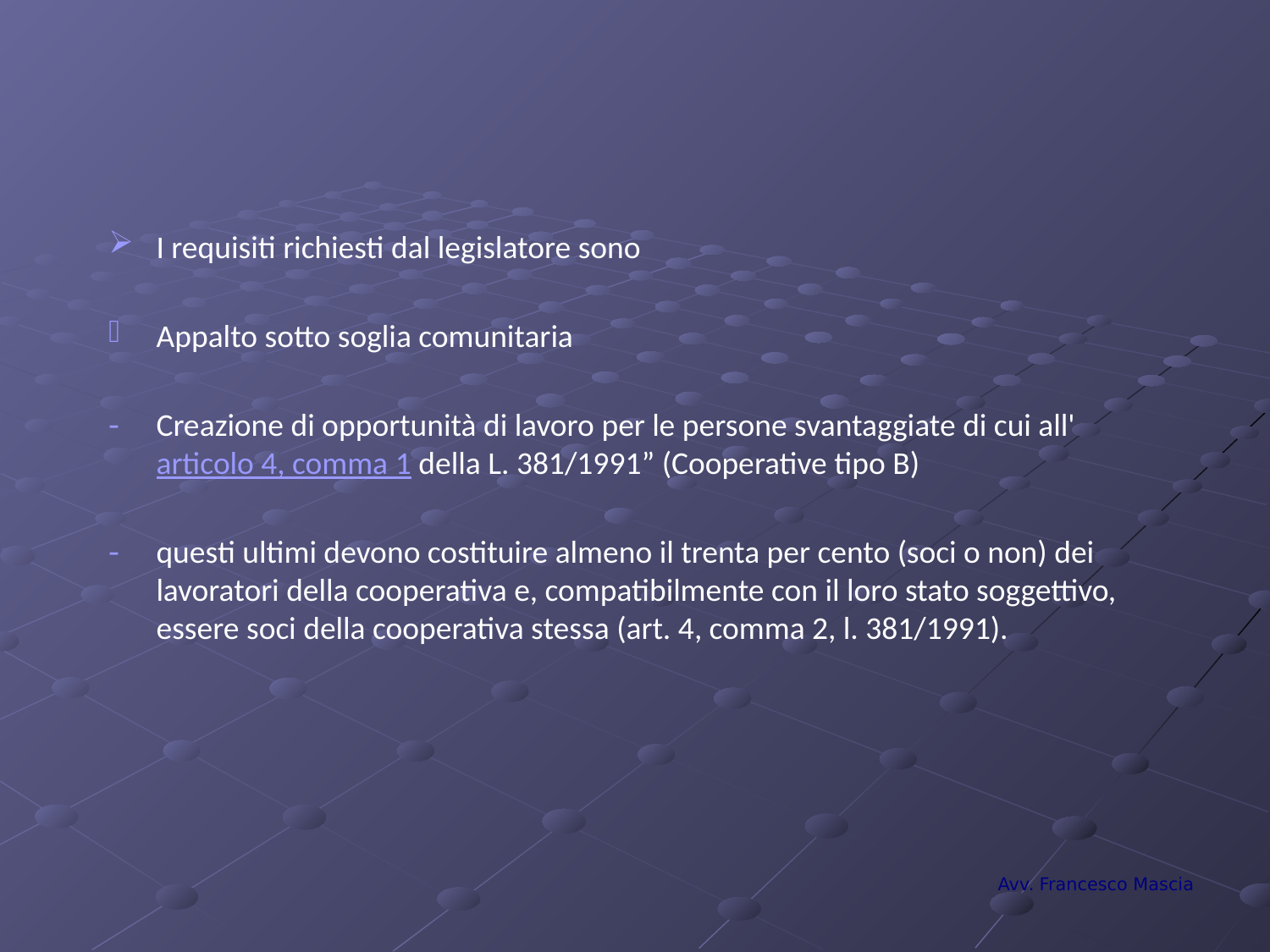

#

I requisiti richiesti dal legislatore sono

Appalto sotto soglia comunitaria

Creazione di opportunità di lavoro per le persone svantaggiate di cui all'articolo 4, comma 1 della L. 381/1991” (Cooperative tipo B)

questi ultimi devono costituire almeno il trenta per cento (soci o non) dei lavoratori della cooperativa e, compatibilmente con il loro stato soggettivo, essere soci della cooperativa stessa (art. 4, comma 2, l. 381/1991).

Avv. Francesco Mascia